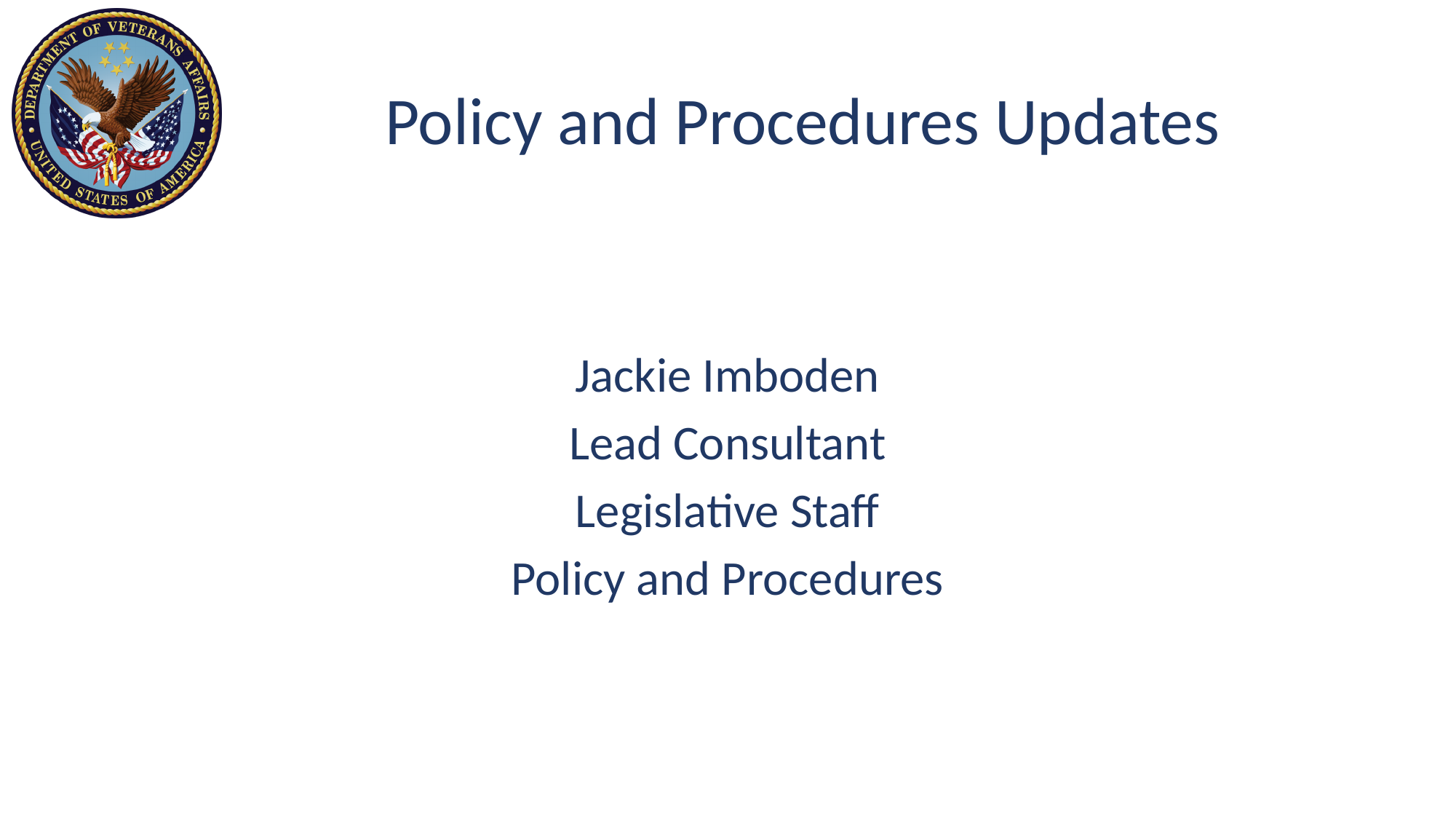

# Policy and Procedures Updates
Jackie Imboden
Lead Consultant
Legislative Staff
Policy and Procedures